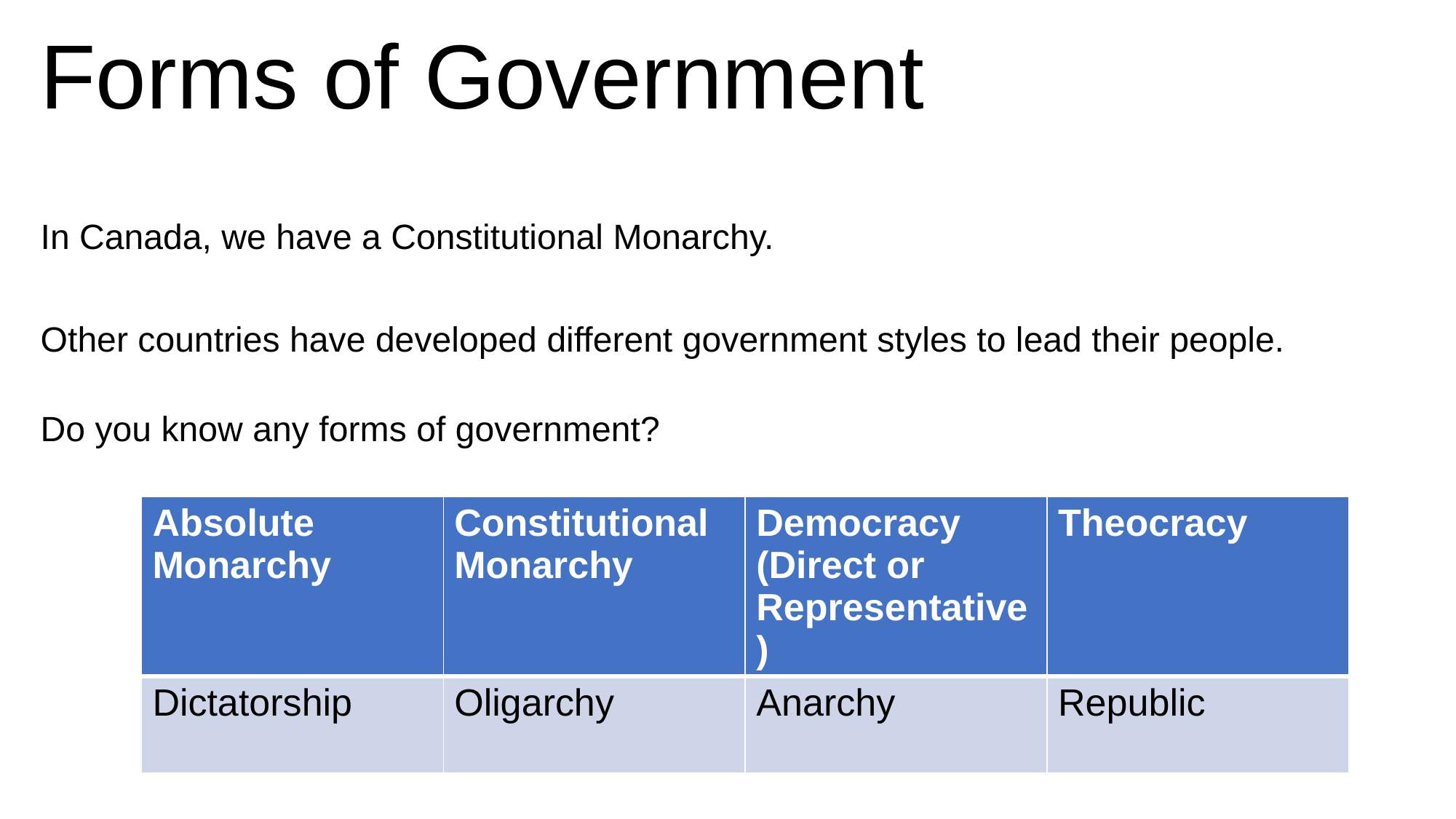

# Forms of Government
In Canada, we have a Constitutional Monarchy.

Other countries have developed different government styles to lead their people.
Do you know any forms of government?
| Absolute Monarchy | Constitutional Monarchy | Democracy (Direct or Representative) | Theocracy |
| --- | --- | --- | --- |
| Dictatorship | Oligarchy | Anarchy | Republic |